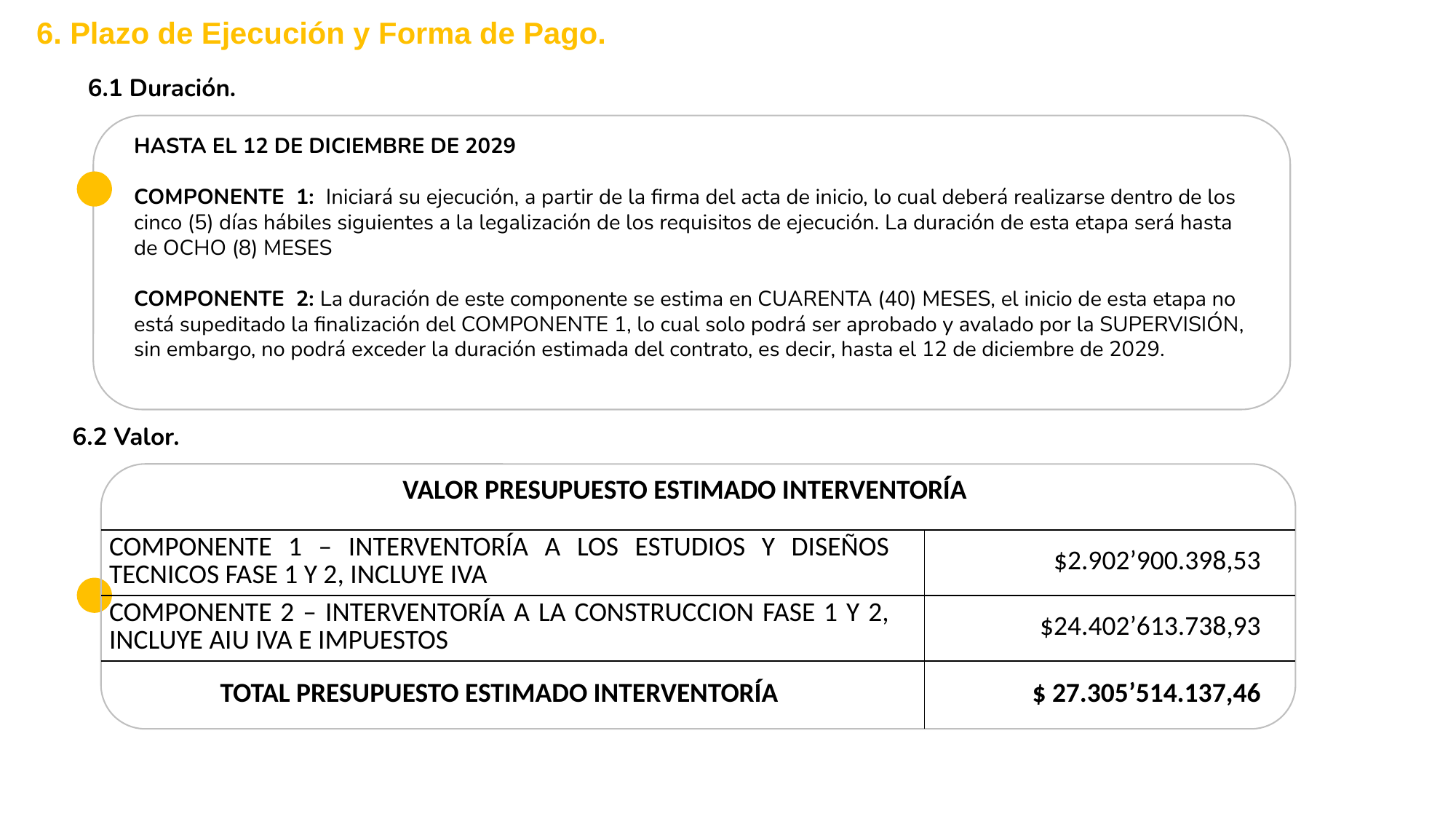

6. Plazo de Ejecución y Forma de Pago.
6.1 Duración.

HASTA EL 12 DE DICIEMBRE DE 2029

COMPONENTE  1:  Iniciará su ejecución, a partir de la firma del acta de inicio, lo cual deberá realizarse dentro de los cinco (5) días hábiles siguientes a la legalización de los requisitos de ejecución. La duración de esta etapa será hasta de OCHO (8) MESES

COMPONENTE  2: La duración de este componente se estima en CUARENTA (40) MESES, el inicio de esta etapa no está supeditado la finalización del COMPONENTE 1, lo cual solo podrá ser aprobado y avalado por la SUPERVISIÓN, sin embargo, no podrá exceder la duración estimada del contrato, es decir, hasta el 12 de diciembre de 2029.

6.2 Valor.
| VALOR PRESUPUESTO ESTIMADO INTERVENTORÍA |  |
| --- | --- |
| COMPONENTE 1 – INTERVENTORÍA A LOS ESTUDIOS Y DISEÑOS TECNICOS FASE 1 Y 2, INCLUYE IVA | $2.902’900.398,53 |
| COMPONENTE 2 – INTERVENTORÍA A LA CONSTRUCCION FASE 1 Y 2, INCLUYE AIU IVA E IMPUESTOS | $24.402’613.738,93 |
| TOTAL PRESUPUESTO ESTIMADO INTERVENTORÍA | $ 27.305’514.137,46 |